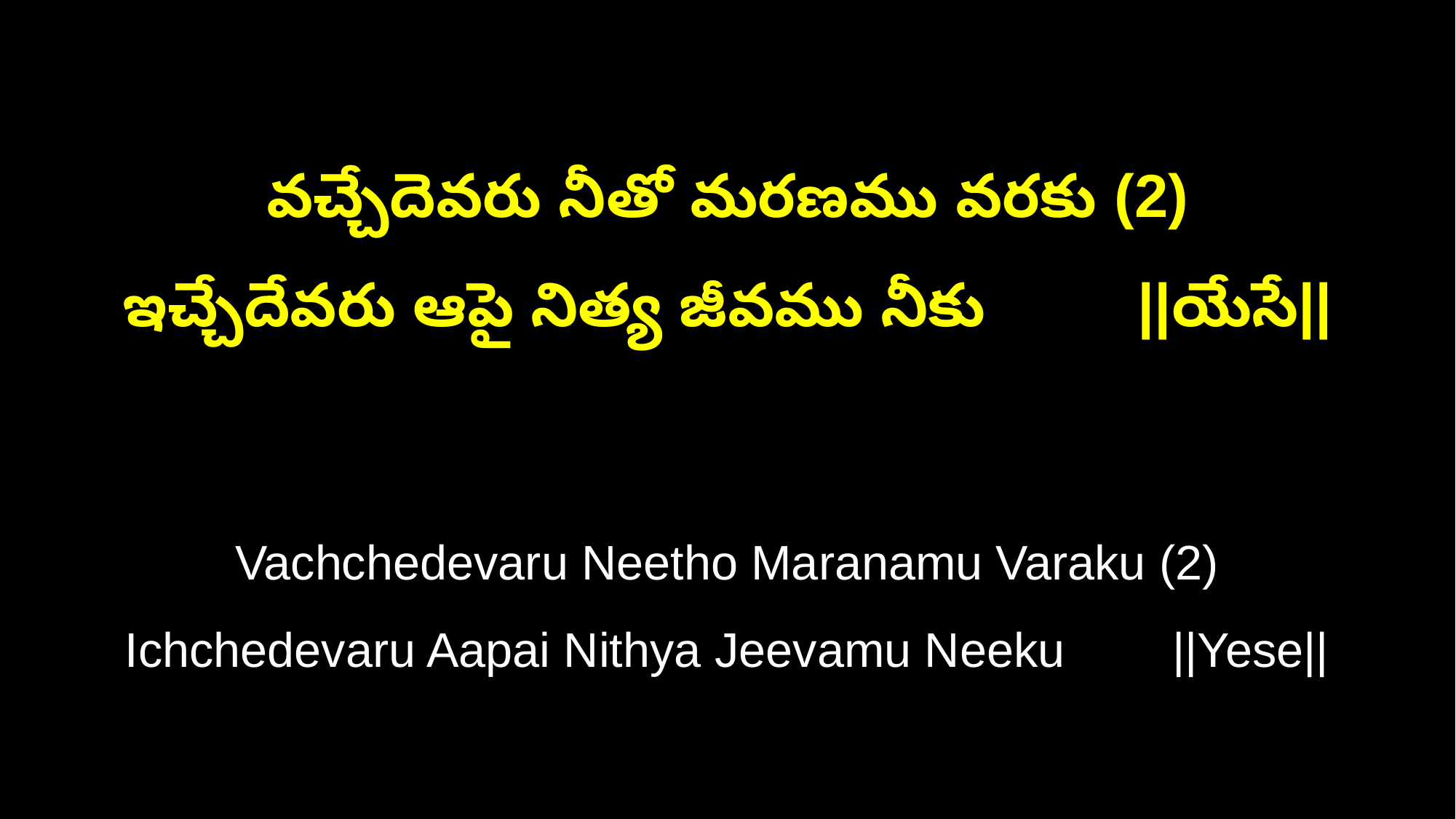

వచ్చేదెవరు నీతో మరణము వరకు (2)
ఇచ్చేదేవరు ఆపై నిత్య జీవము నీకు         ||యేసే||
Vachchedevaru Neetho Maranamu Varaku (2)
Ichchedevaru Aapai Nithya Jeevamu Neeku        ||Yese||